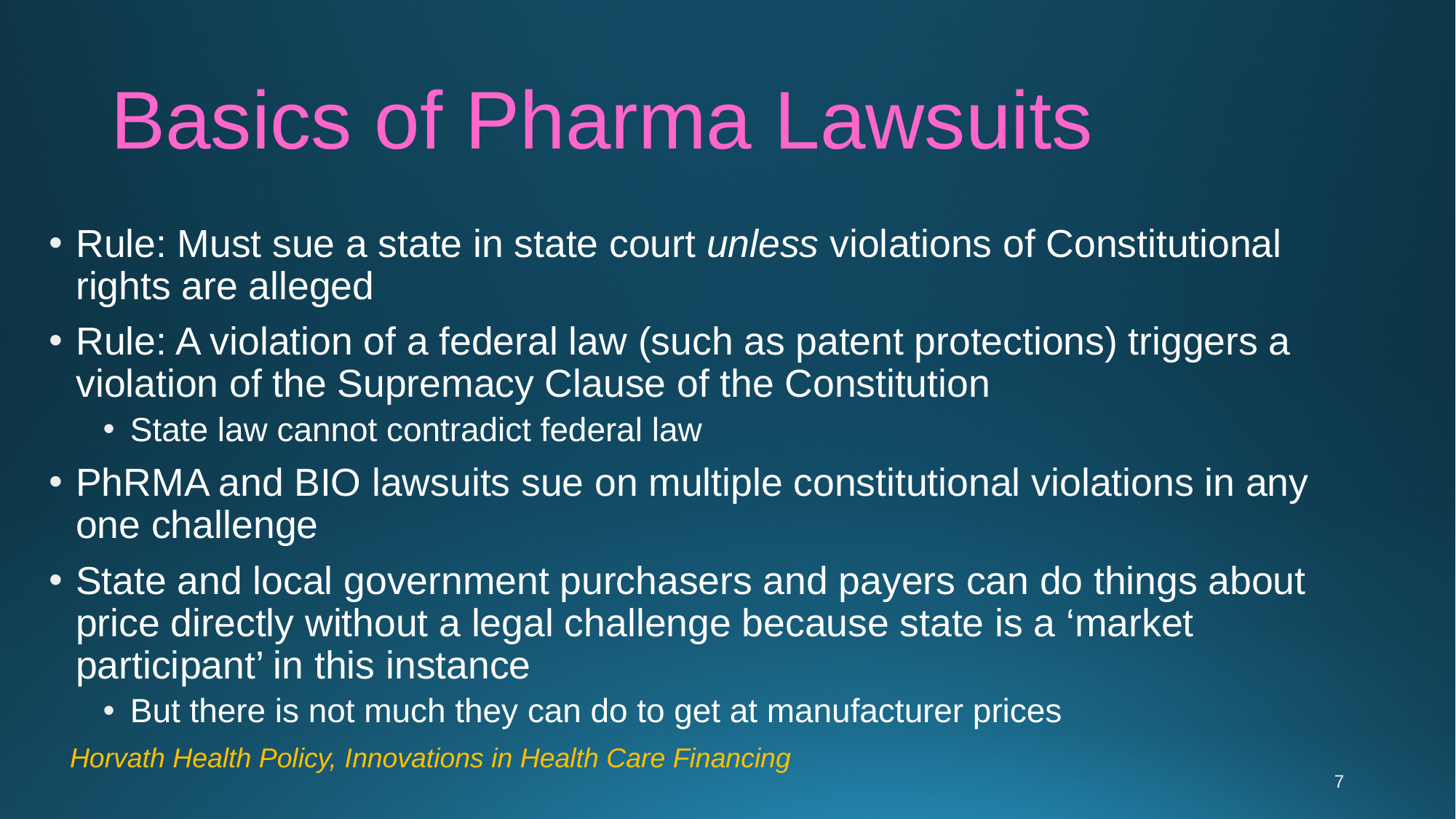

# Basics of Pharma Lawsuits
Rule: Must sue a state in state court unless violations of Constitutional rights are alleged
Rule: A violation of a federal law (such as patent protections) triggers a violation of the Supremacy Clause of the Constitution
State law cannot contradict federal law
PhRMA and BIO lawsuits sue on multiple constitutional violations in any one challenge
State and local government purchasers and payers can do things about price directly without a legal challenge because state is a ‘market participant’ in this instance
But there is not much they can do to get at manufacturer prices

Horvath Health Policy, Innovations in Health Care Financing
7